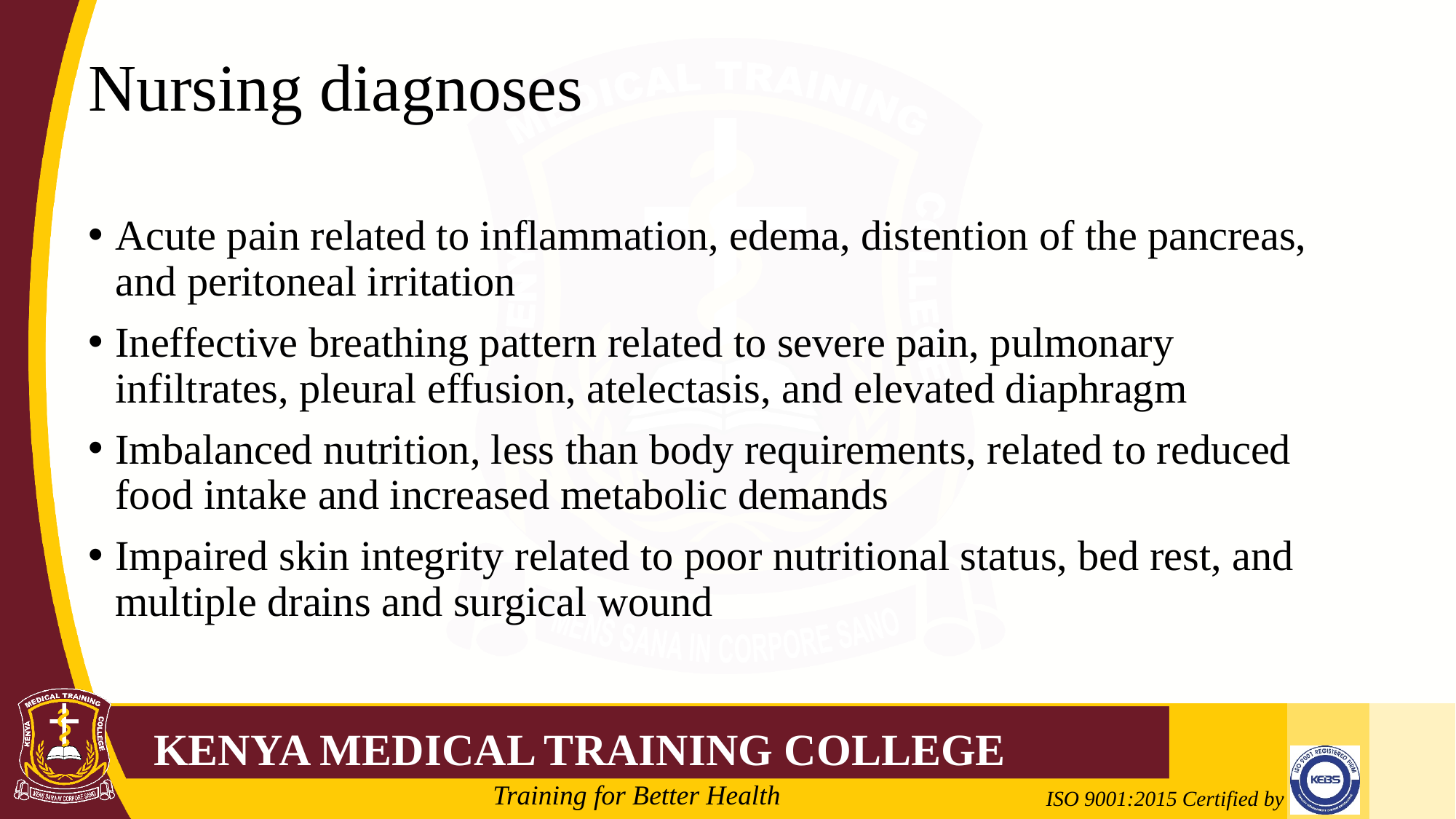

# Nursing diagnoses
Acute pain related to inflammation, edema, distention of the pancreas, and peritoneal irritation
Ineffective breathing pattern related to severe pain, pulmonary infiltrates, pleural effusion, atelectasis, and elevated diaphragm
Imbalanced nutrition, less than body requirements, related to reduced food intake and increased metabolic demands
Impaired skin integrity related to poor nutritional status, bed rest, and multiple drains and surgical wound